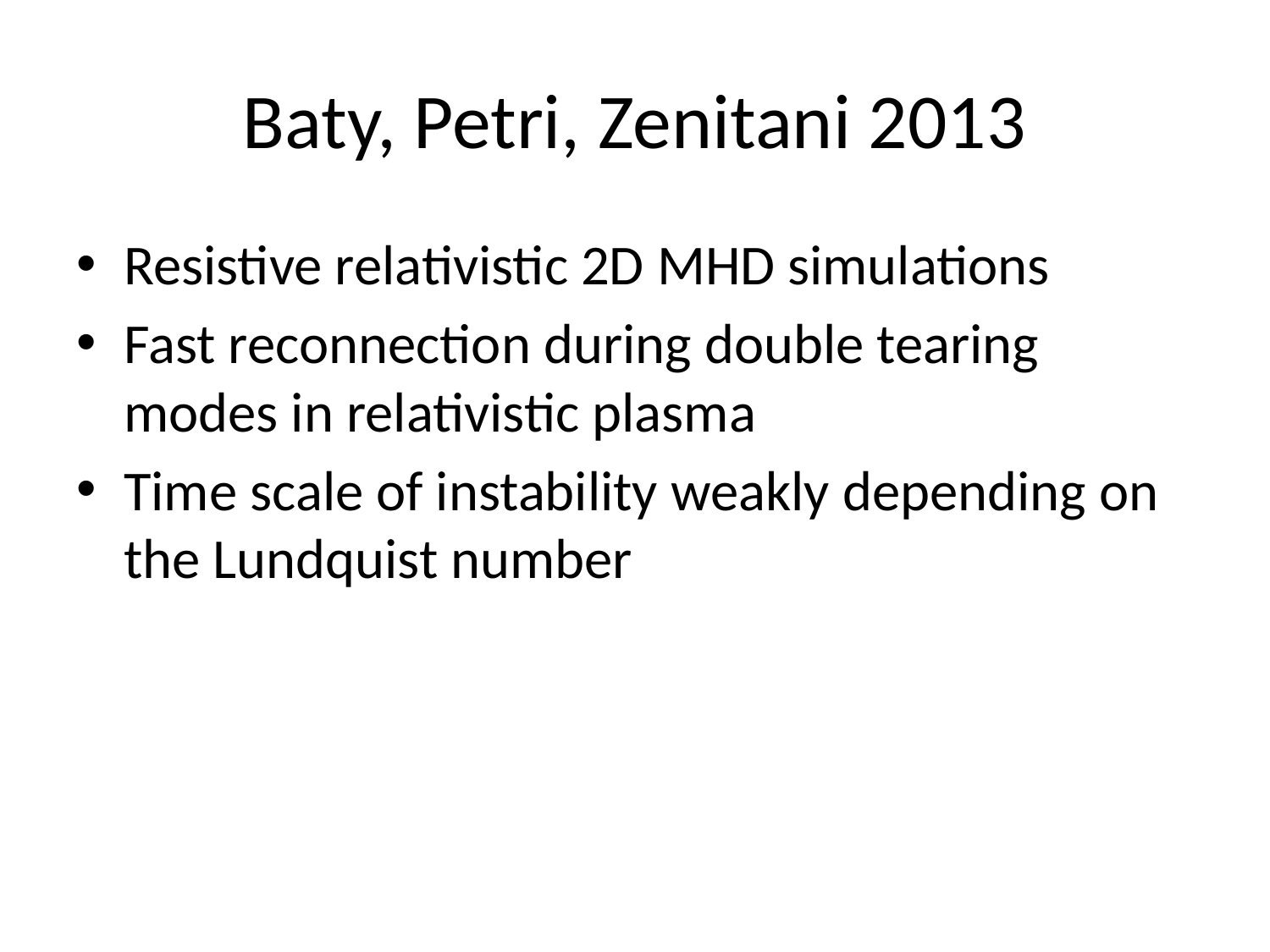

# Baty, Petri, Zenitani 2013
Resistive relativistic 2D MHD simulations
Fast reconnection during double tearing modes in relativistic plasma
Time scale of instability weakly depending on the Lundquist number